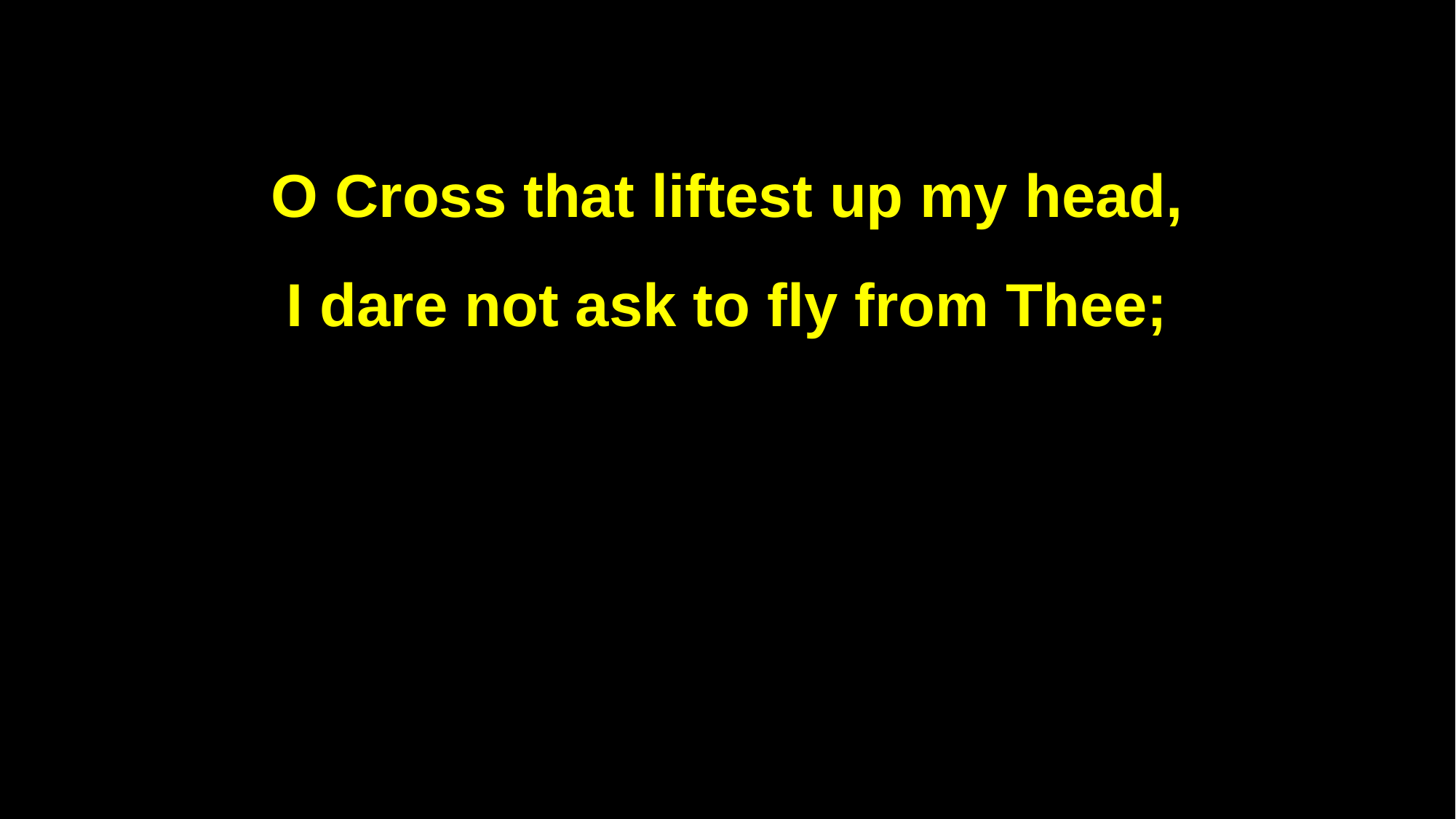

O Cross that liftest up my head,
I dare not ask to fly from Thee;